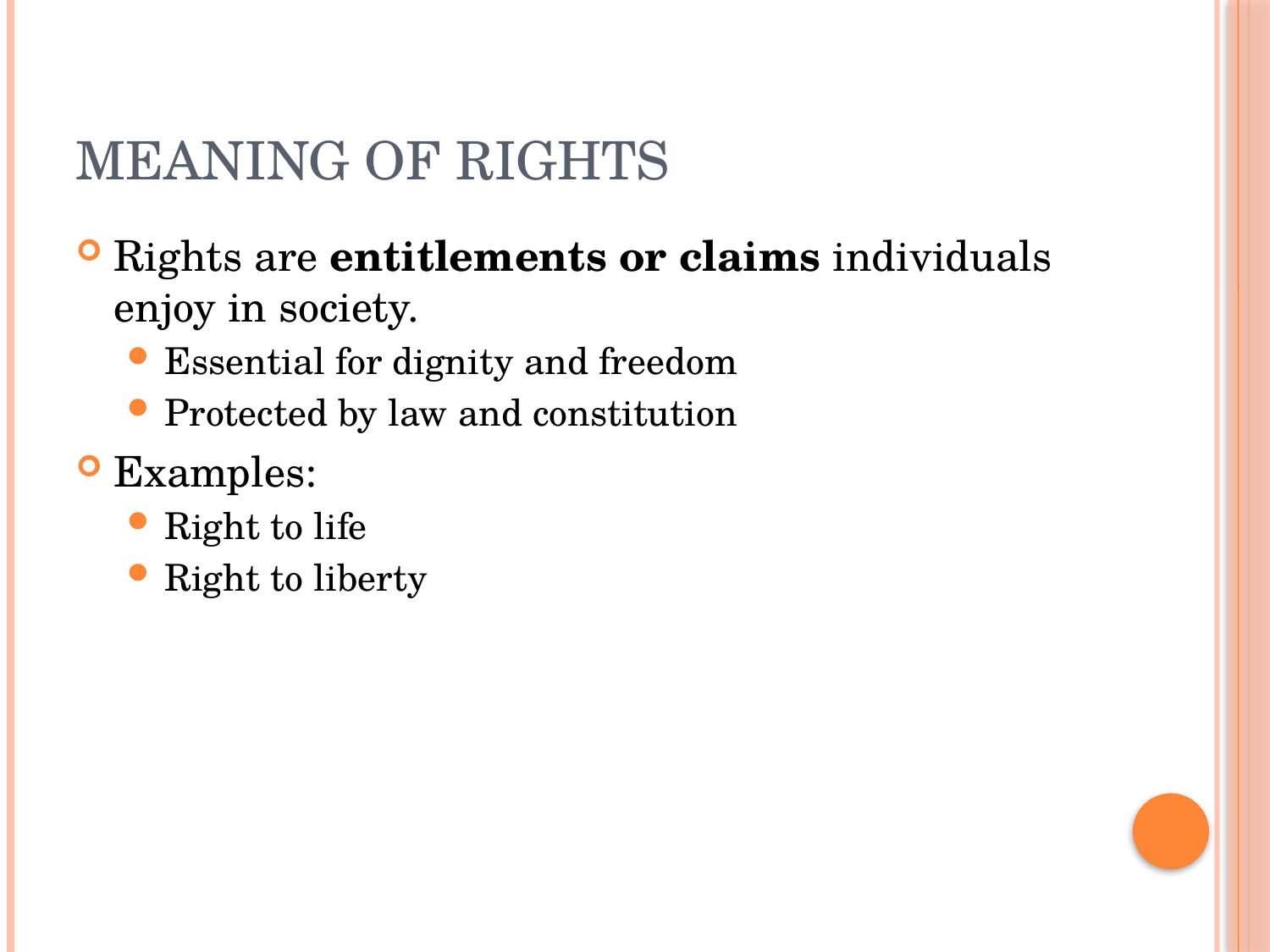

# Meaning of Rights
Rights are entitlements or claims individuals enjoy in society.
Essential for dignity and freedom
Protected by law and constitution
Examples:
Right to life
Right to liberty